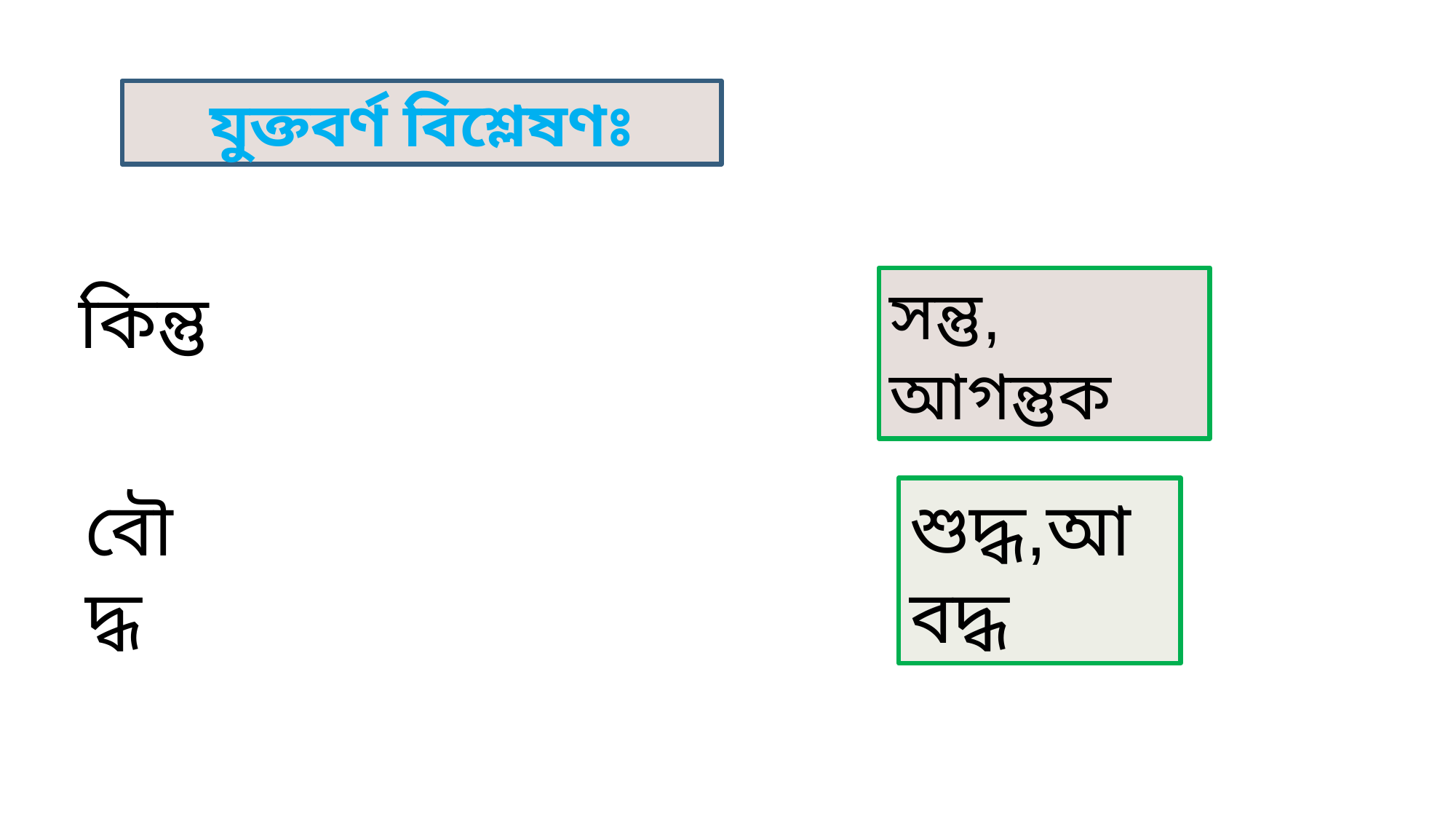

যুক্তবর্ণ বিশ্লেষণঃ
সন্তু, আগন্তুক
কিন্তু
ত
ন্তু
ন
দ
শুদ্ধ,আবদ্ধ
ধ
দ্ধ
বৌদ্ধ